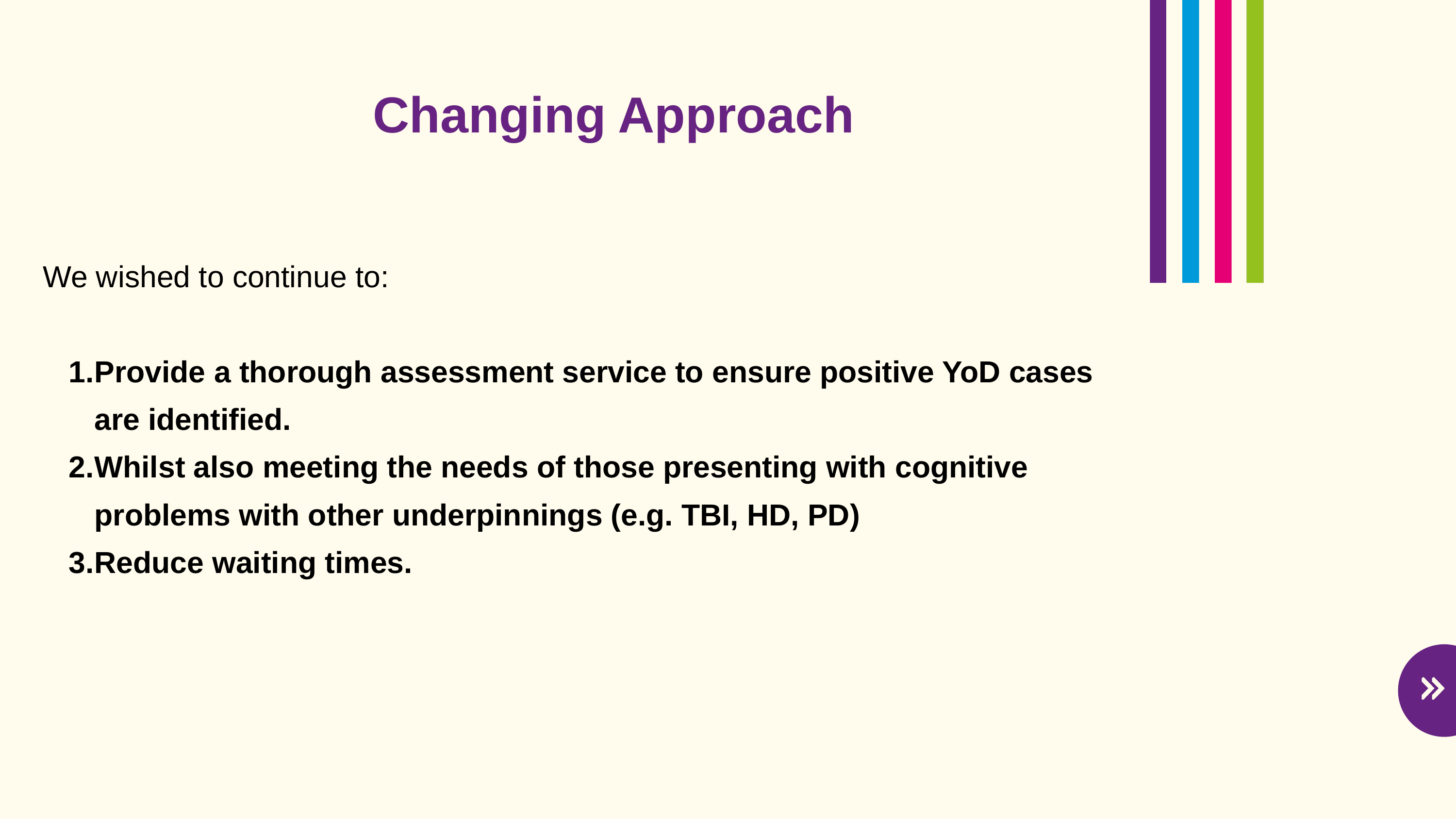

Changing Approach
We wished to continue to:

Provide a thorough assessment service to ensure positive YoD cases are identified.
Whilst also meeting the needs of those presenting with cognitive problems with other underpinnings (e.g. TBI, HD, PD)
Reduce waiting times.